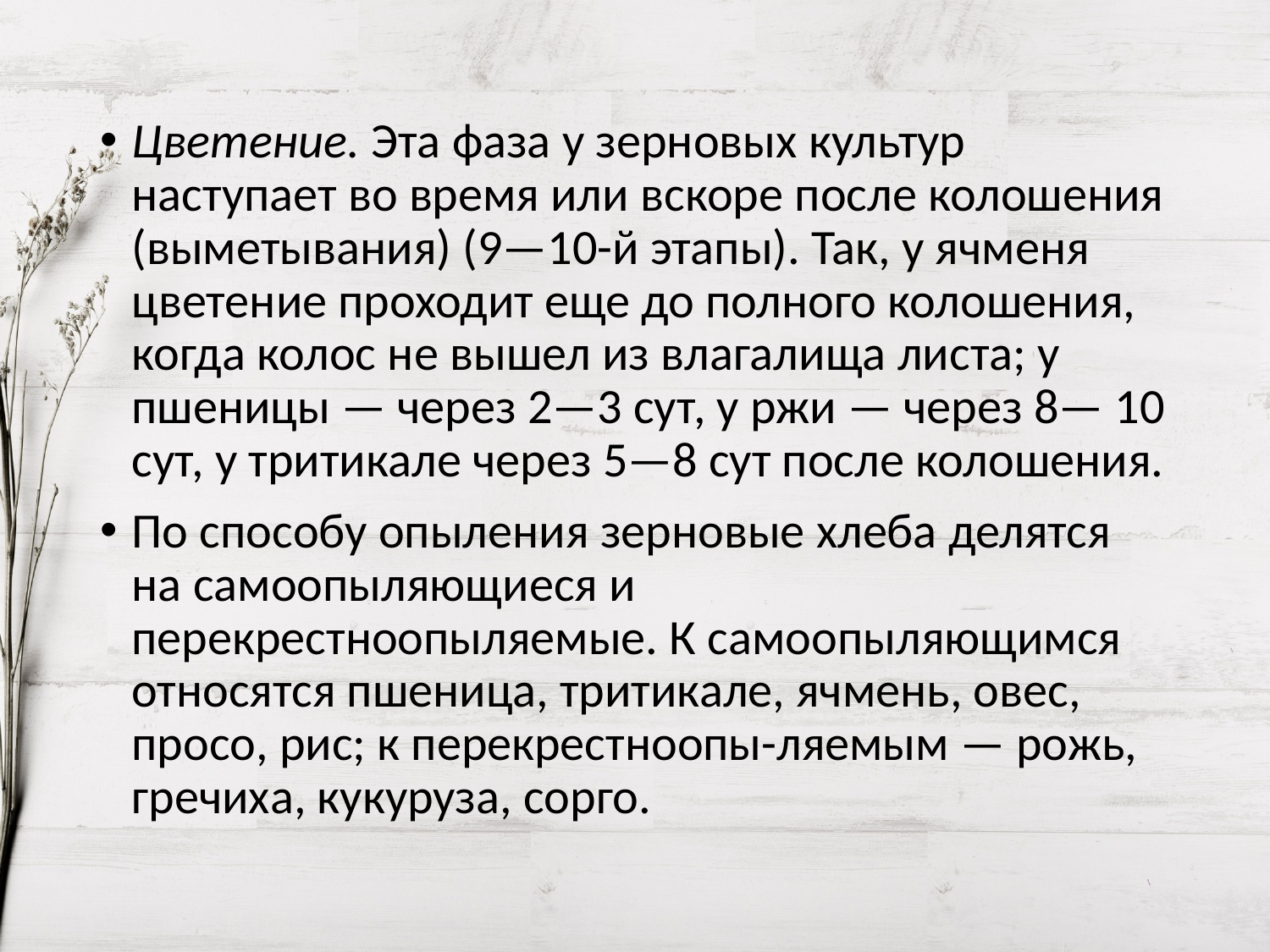

Цветение. Эта фаза у зерновых культур наступает во время или вскоре после колошения (выметывания) (9—10-й этапы). Так, у ячменя цветение проходит еще до полного колошения, когда колос не вышел из влагалища листа; у пшеницы — через 2—3 сут, у ржи — через 8— 10 сут, у тритикале через 5—8 сут после колошения.
По способу опыления зерновые хлеба делятся на самоопыляющиеся и перекрестноопыляемые. К самоопыляющимся относятся пшеница, тритикале, ячмень, овес, просо, рис; к перекрестноопы-ляемым — рожь, гречиха, кукуруза, сорго.